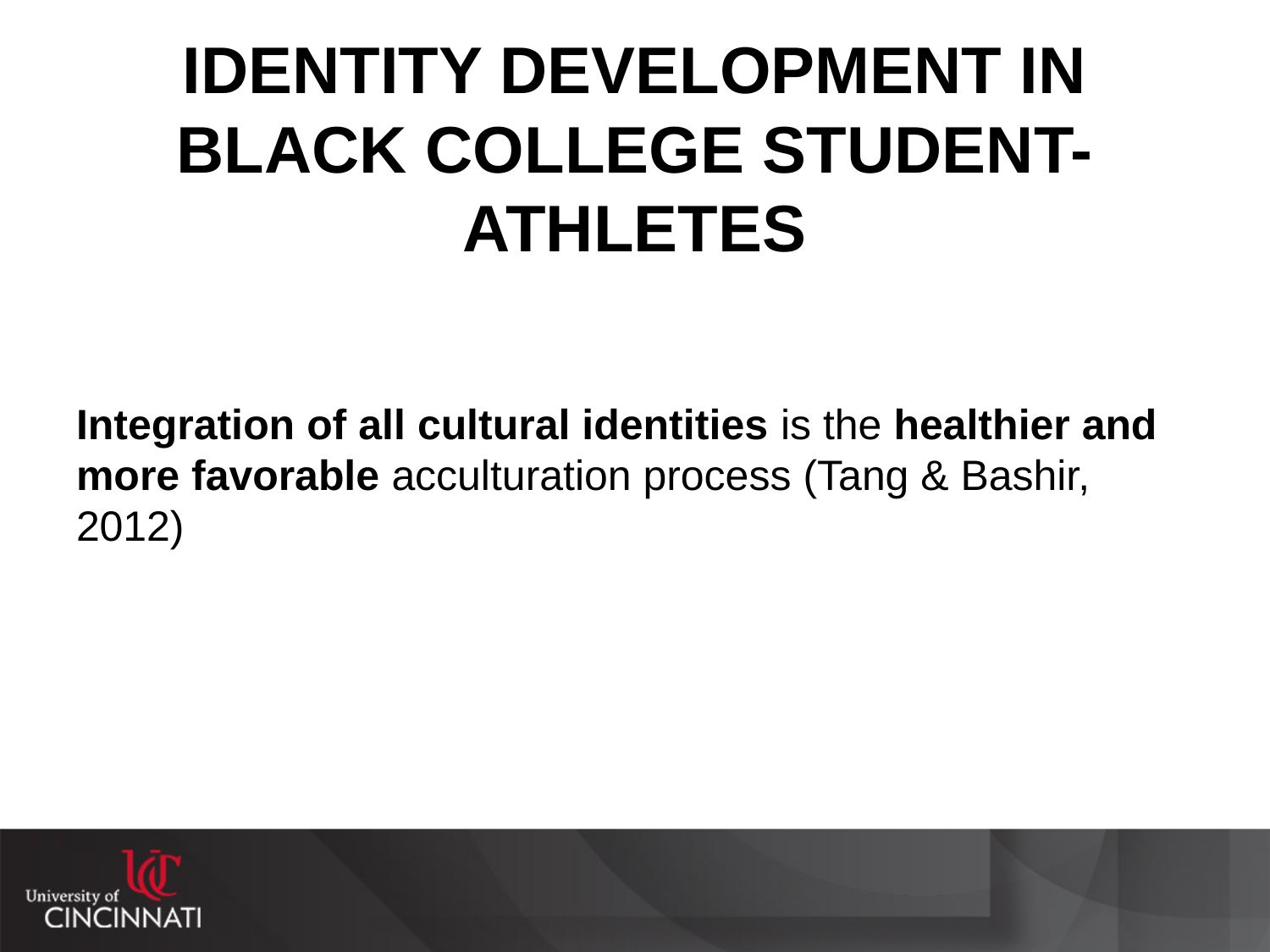

# IDENTITY DEVELOPMENT IN BLACK COLLEGE STUDENT-ATHLETES

Integration of all cultural identities is the healthier and more favorable acculturation process (Tang & Bashir, 2012)